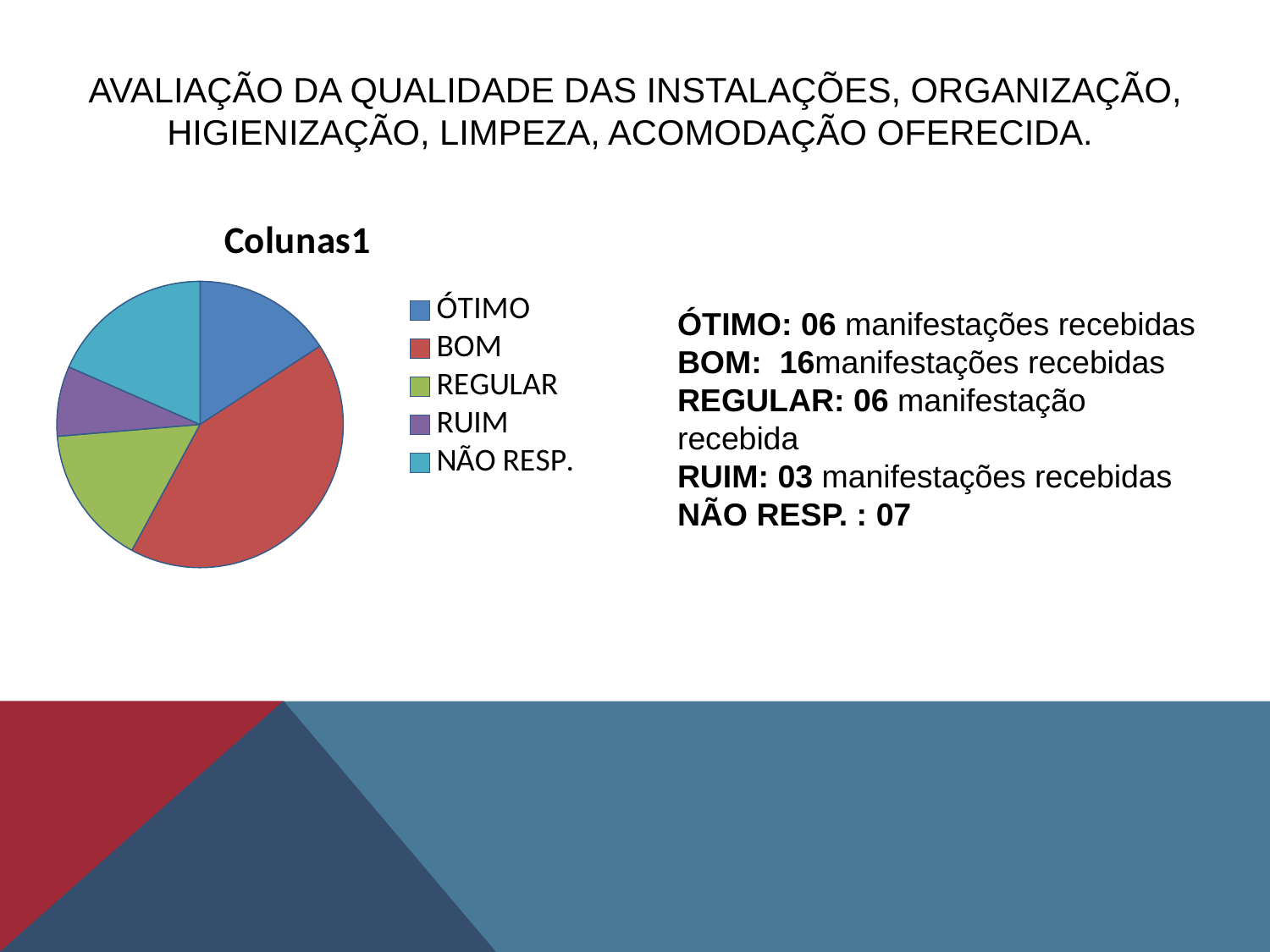

# AVALIAÇÃO DA QUALIDADE DAS INSTALAÇÕES, ORGANIZAÇÃO, HIGIENIZAÇÃO, LIMPEZA, ACOMODAÇÃO OFERECIDA.

### Chart:

| Category | Colunas1 |
|---|---|
| ÓTIMO | 6.0 |
| BOM | 16.0 |
| REGULAR | 6.0 |
| RUIM | 3.0 |
| NÃO RESP. | 7.0 |
ÓTIMO: 06 manifestações recebidas
BOM:  16manifestações recebidas
REGULAR: 06 manifestação recebida
RUIM: 03 manifestações recebidas
NÃO RESP. : 07